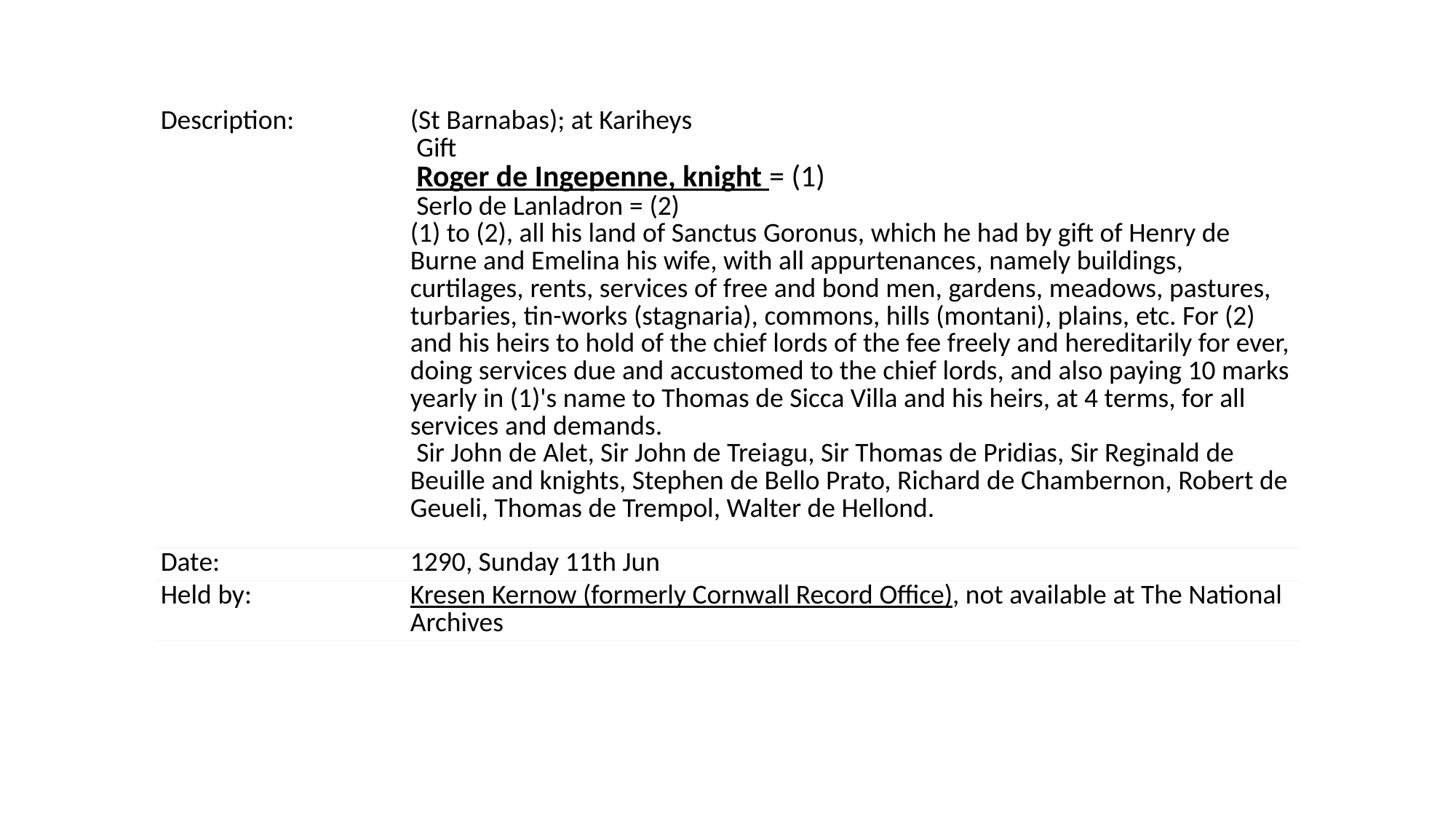

| Description: | (St Barnabas); at Kariheys  Gift  Roger de Ingepenne, knight = (1)  Serlo de Lanladron = (2) (1) to (2), all his land of Sanctus Goronus, which he had by gift of Henry de Burne and Emelina his wife, with all appurtenances, namely buildings, curtilages, rents, services of free and bond men, gardens, meadows, pastures, turbaries, tin-works (stagnaria), commons, hills (montani), plains, etc. For (2) and his heirs to hold of the chief lords of the fee freely and hereditarily for ever, doing services due and accustomed to the chief lords, and also paying 10 marks yearly in (1)'s name to Thomas de Sicca Villa and his heirs, at 4 terms, for all services and demands.  Sir John de Alet, Sir John de Treiagu, Sir Thomas de Pridias, Sir Reginald de Beuille and knights, Stephen de Bello Prato, Richard de Chambernon, Robert de Geueli, Thomas de Trempol, Walter de Hellond. |
| --- | --- |
| Date: | 1290, Sunday 11th Jun |
| Held by: | Kresen Kernow (formerly Cornwall Record Office), not available at The National Archives |